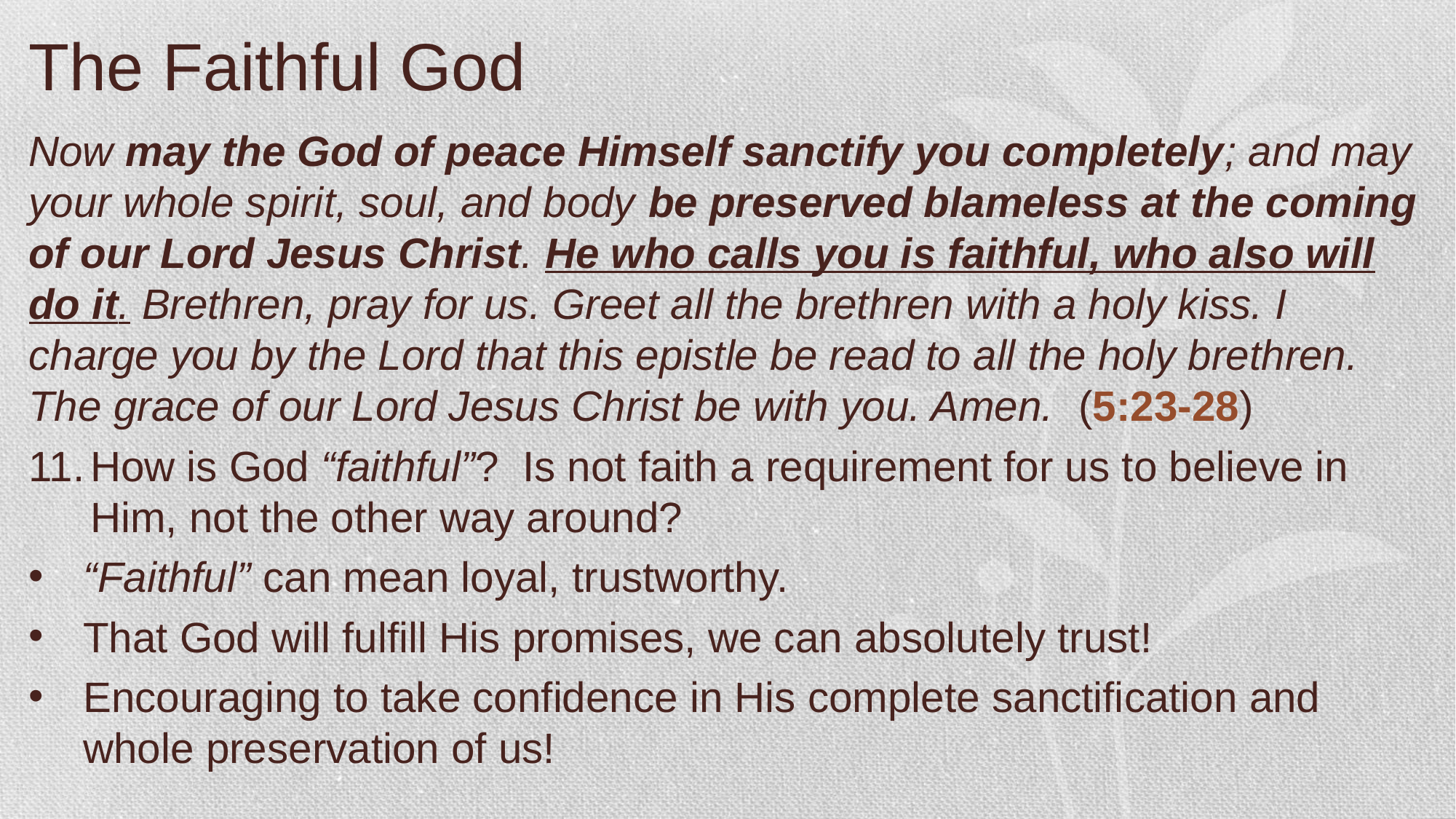

The Faithful God
Now may the God of peace Himself sanctify you completely; and may your whole spirit, soul, and body be preserved blameless at the coming of our Lord Jesus Christ. He who calls you is faithful, who also will do it. Brethren, pray for us. Greet all the brethren with a holy kiss. I charge you by the Lord that this epistle be read to all the holy brethren. The grace of our Lord Jesus Christ be with you. Amen.  (5:23-28)
How is God “faithful”?  Is not faith a requirement for us to believe in Him, not the other way around?
“Faithful” can mean loyal, trustworthy.
That God will fulfill His promises, we can absolutely trust!
Encouraging to take confidence in His complete sanctification and whole preservation of us!